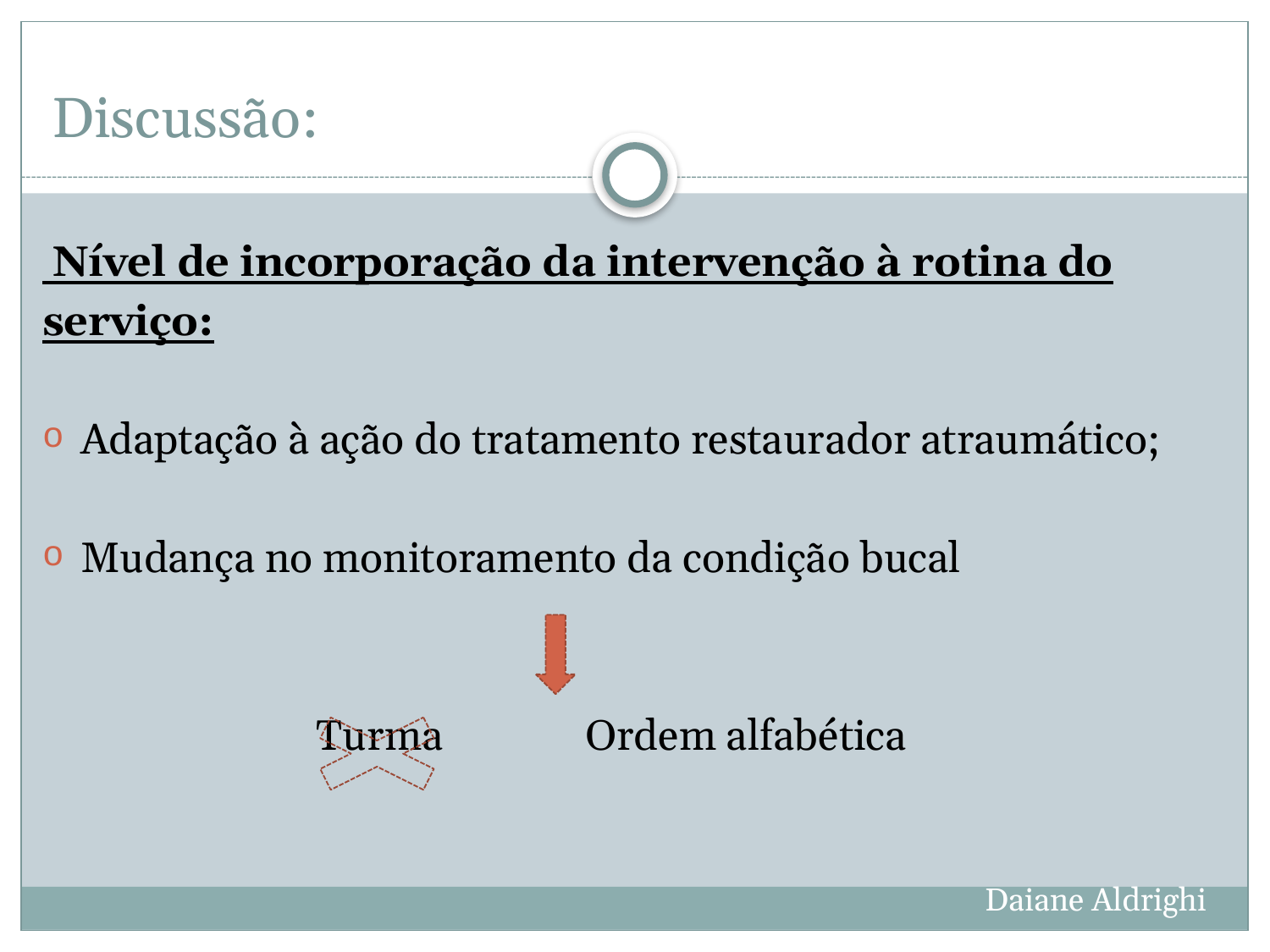

# Discussão:
 Nível de incorporação da intervenção à rotina do
serviço:

Adaptação à ação do tratamento restaurador atraumático;

Mudança no monitoramento da condição bucal

                           Turma              Ordem alfabética

Daiane Aldrighi